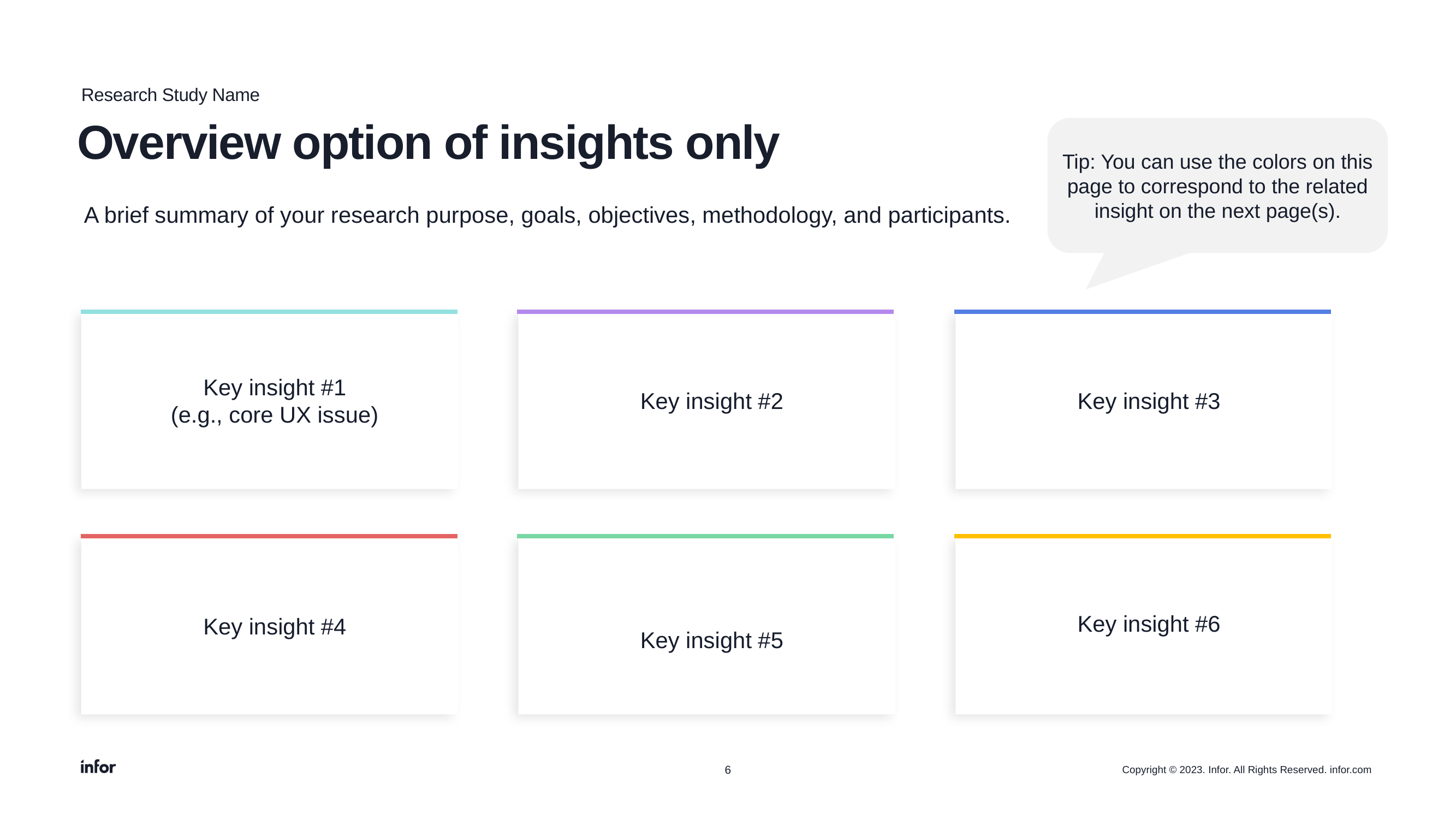

Research Study Name
# Overview option of insights only
Tip: You can use the colors on this page to correspond to the related insight on the next page(s).
A brief summary of your research purpose, goals, objectives, methodology, and participants.
Key insight #1
(e.g., core UX issue)
Key insight #2
Key insight #3
Key insight #4

Key insight #5

Key insight #6

6